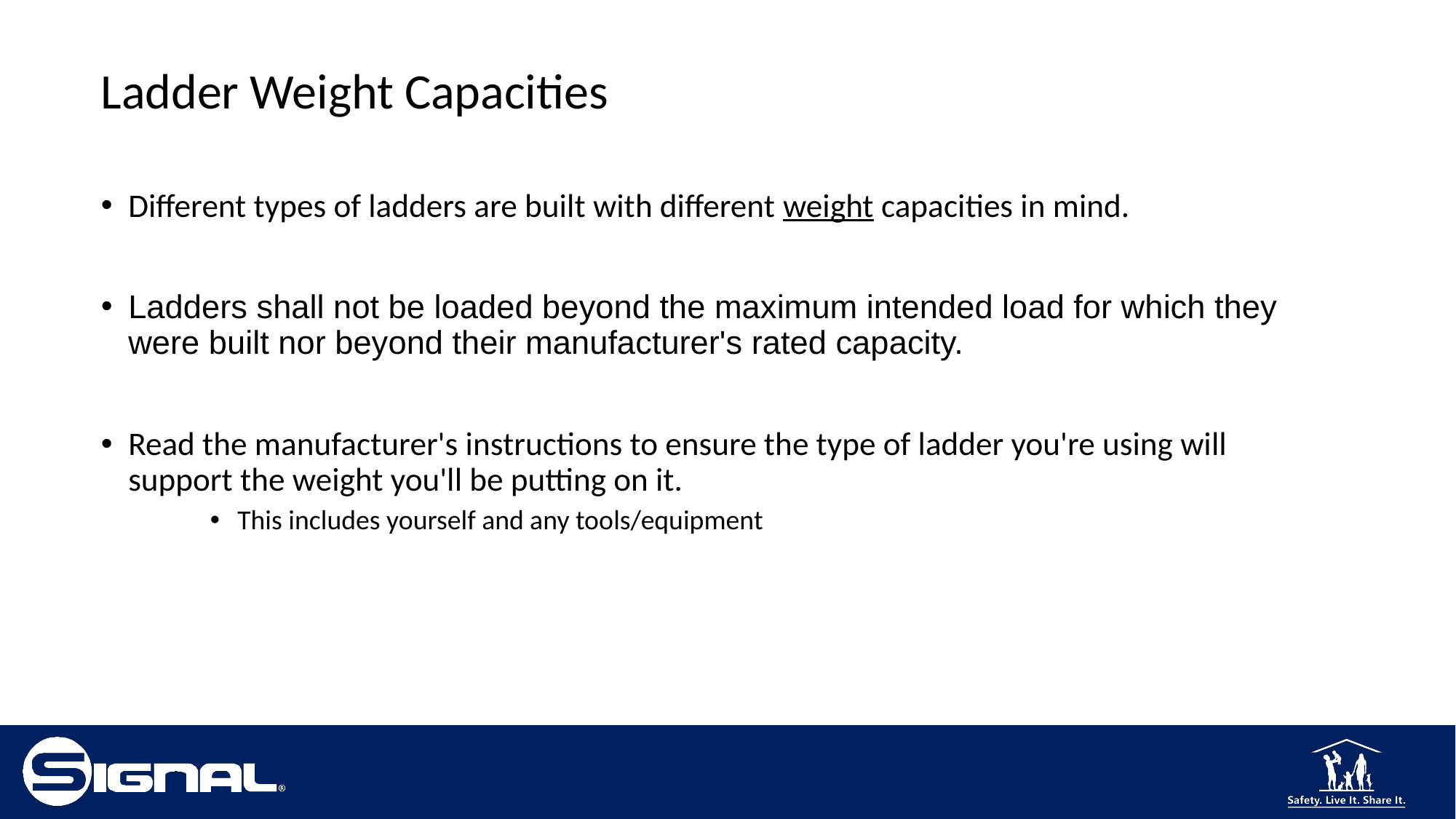

# Ladder Weight Capacities
Different types of ladders are built with different weight capacities in mind.

Ladders shall not be loaded beyond the maximum intended load for which they were built nor beyond their manufacturer's rated capacity.

Read the manufacturer's instructions to ensure the type of ladder you're using will support the weight you'll be putting on it.
This includes yourself and any tools/equipment